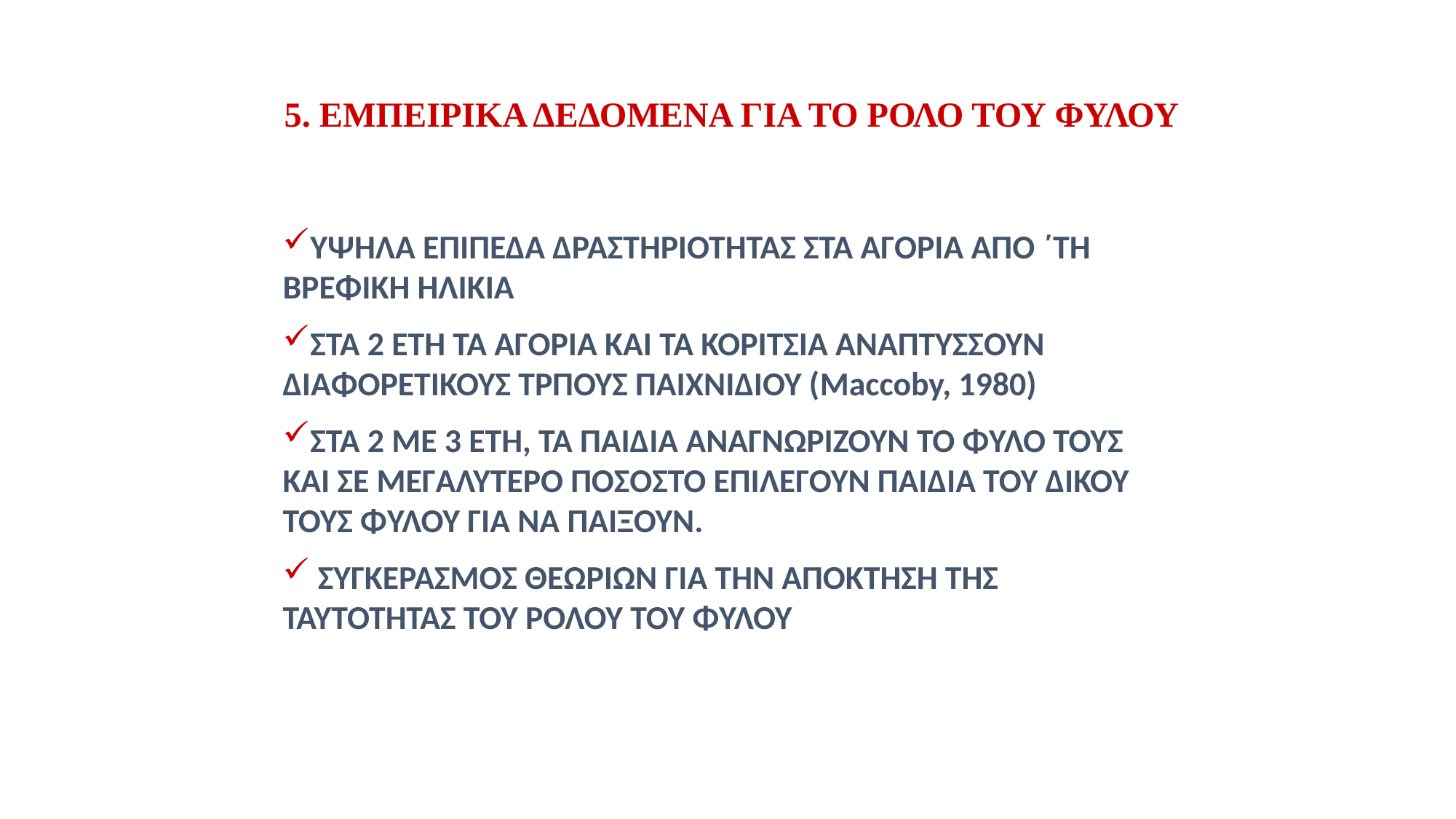

5. ΕΜΠΕΙΡΙΚΑ ΔΕΔΟΜΕΝΑ ΓΙΑ ΤΟ ΡΟΛΟ ΤΟΥ ΦΥΛΟΥ
ΥΨΗΛΆ ΕΠΊΠΕΔΑ ΔΡΑΣΤΗΡΙΟΤΗΤΑΣ ΣΤΑ ΑΓΟΡΙΑ ΑΠΌ ΄ΤΗ ΒΡΕΦΙΚΗ ΗΛΙΚΙΑ
ΣΤΑ 2 ΕΤΗ ΤΑ ΑΓΟΡΙΑ ΚΑΙ ΤΑ ΚΟΡΙΤΣΙΑ ΑΝΑΠΤΥΣΣΟΥΝ ΔΙΑΦΟΡΕΤΙΚΟΥΣ ΤΡΠΟΥΣ ΠΑΙΧΝΙΔΙΟΥ (Maccoby, 1980)
ΣΤΑ 2 ΜΕ 3 ΈΤΗ, ΤΑ ΠΑΙΔΙΑ ΑΝΑΓΝΩΡΙΖΟΥΝ ΤΟ ΦΥΛΟ ΤΟΥΣ ΚΑΙ ΣΕ ΜΕΓΑΛΥΤΕΡΟ ΠΟΣΟΣΤΟ ΕΠΙΛΕΓΟΥΝ ΠΑΙΔΙΑ ΤΟΥ ΔΙΚΟΥ ΤΟΥΣ ΦΥΛΟΥ ΓΙΑ ΝΑ ΠΑΙΞΟΥΝ.
 ΣΥΓΚΕΡΑΣΜΟΣ ΘΕΩΡΙΩΝ ΓΙΑ ΤΗΝ ΑΠΟΚΤΗΣΗ ΤΗΣ ΤΑΥΤΟΤΗΤΑΣ ΤΟΥ ΡΟΛΟΥ ΤΟΥ ΦΥΛΟΥ